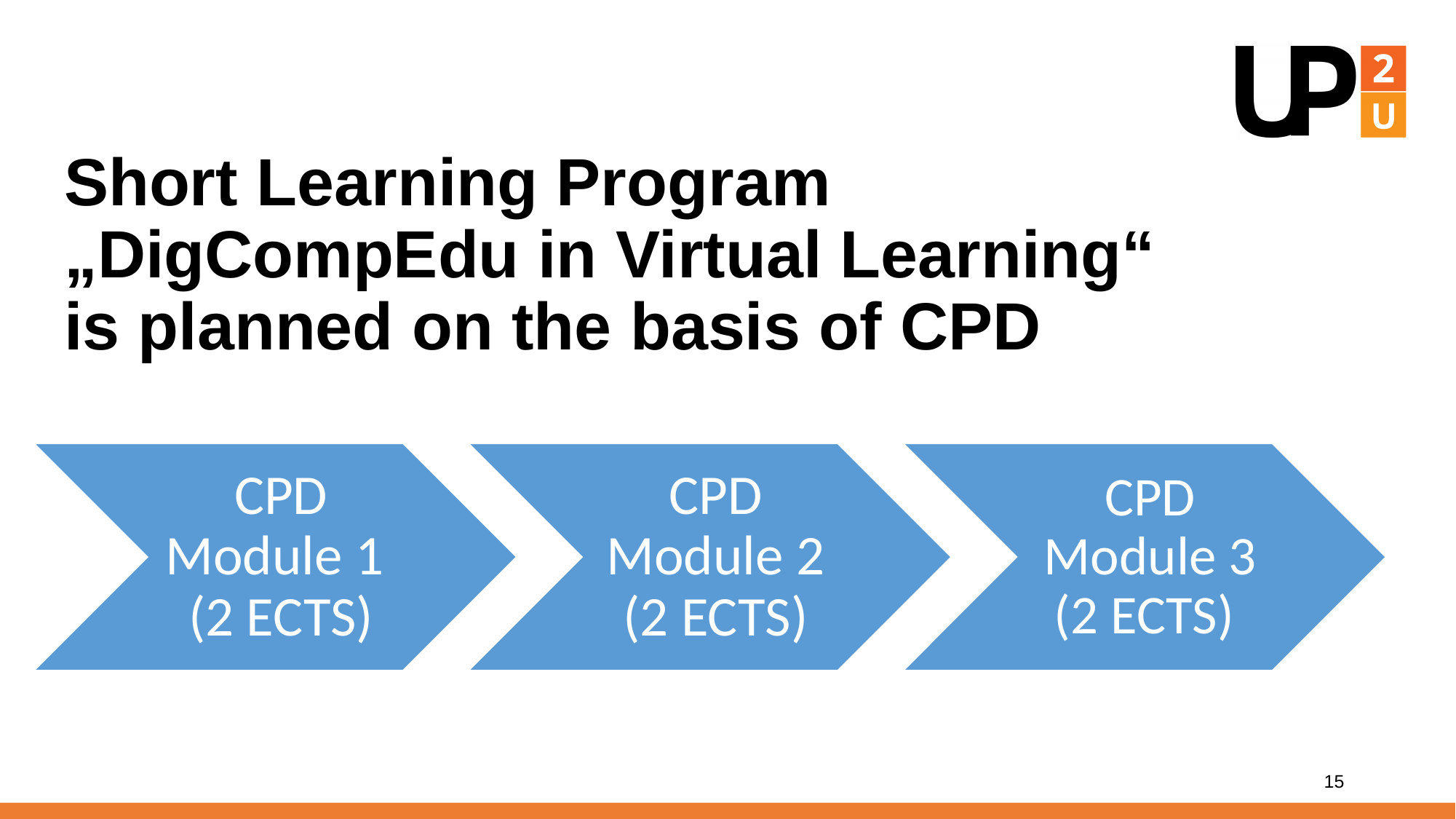

# Short Learning Program „DigCompEdu in Virtual Learning“ is planned on the basis of CPD
CPD Module 1
(2 ECTS)
CPD Module 2 (2 ECTS)
CPD Module 3 (2 ECTS)
15